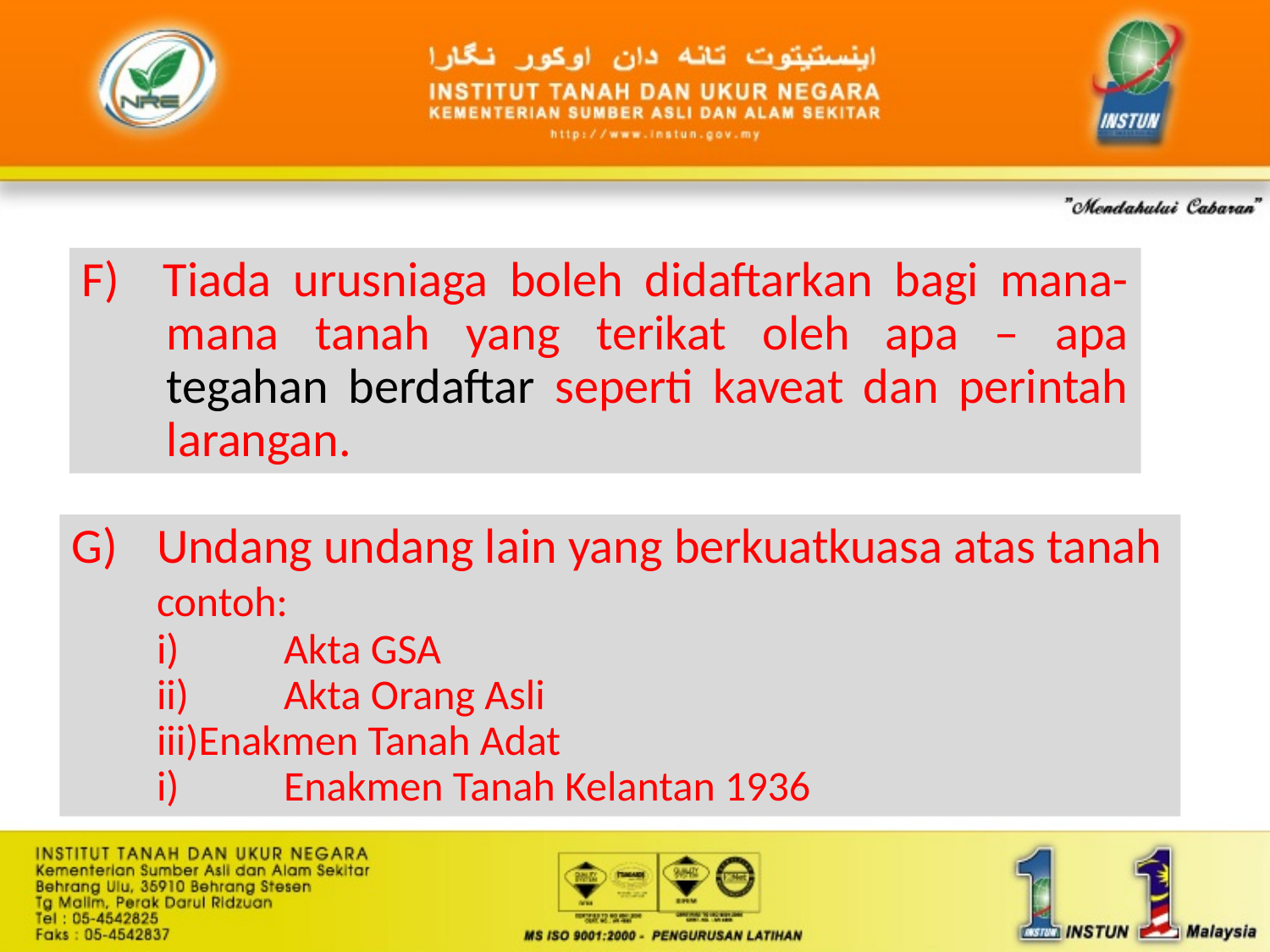

F)  Tiada urusniaga boleh didaftarkan bagi mana-mana tanah yang terikat oleh apa – apa tegahan berdaftar seperti kaveat dan perintah larangan.
G)	Undang undang lain yang berkuatkuasa atas tanah
	contoh:
	i)	Akta GSA
	ii)	Akta Orang Asli
	iii)Enakmen Tanah Adat
	i)	Enakmen Tanah Kelantan 1936